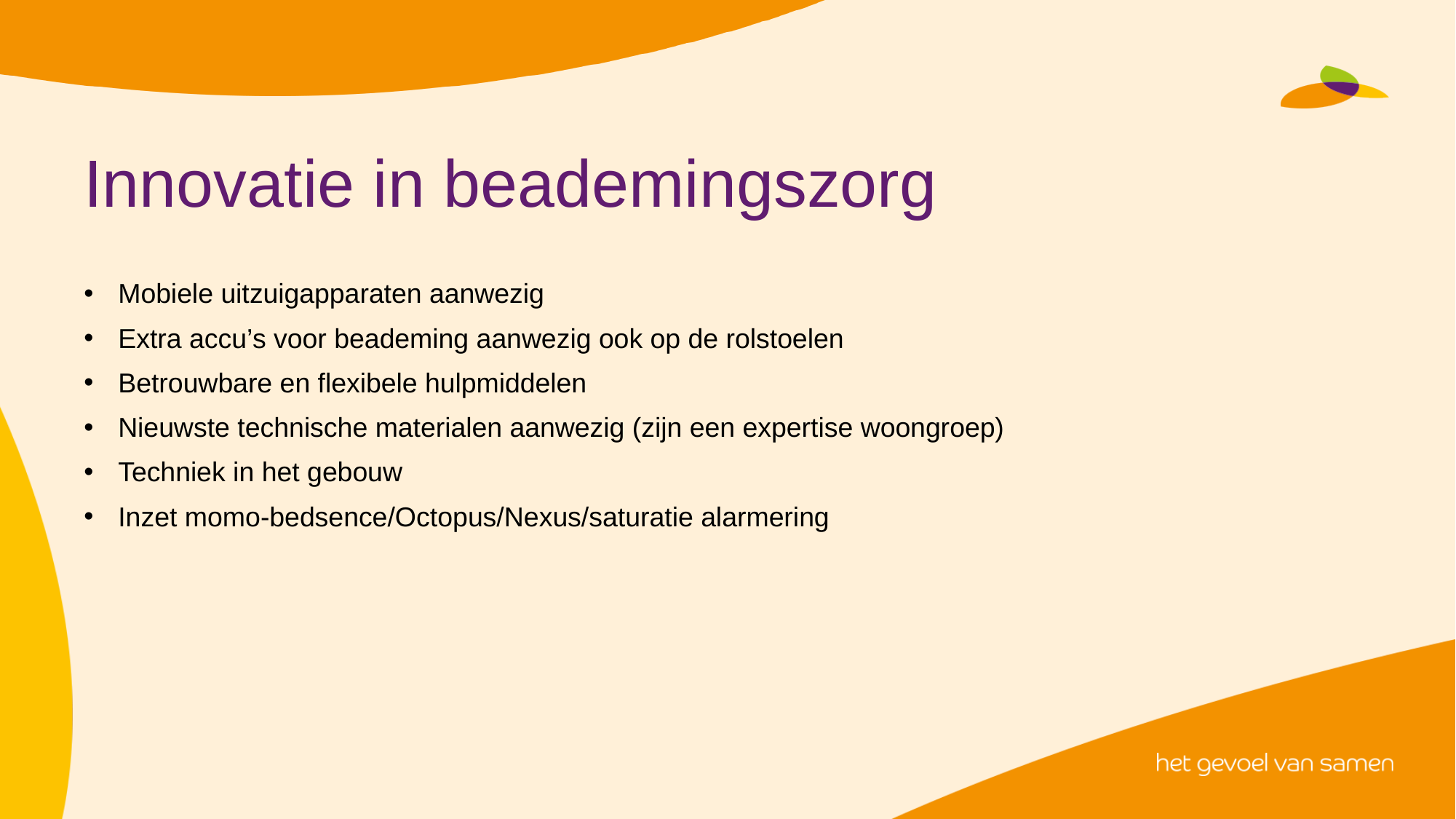

# Innovatie in beademingszorg
Mobiele uitzuigapparaten aanwezig
Extra accu’s voor beademing aanwezig ook op de rolstoelen
Betrouwbare en flexibele hulpmiddelen
Nieuwste technische materialen aanwezig (zijn een expertise woongroep)
Techniek in het gebouw
Inzet momo-bedsence/Octopus/Nexus/saturatie alarmering